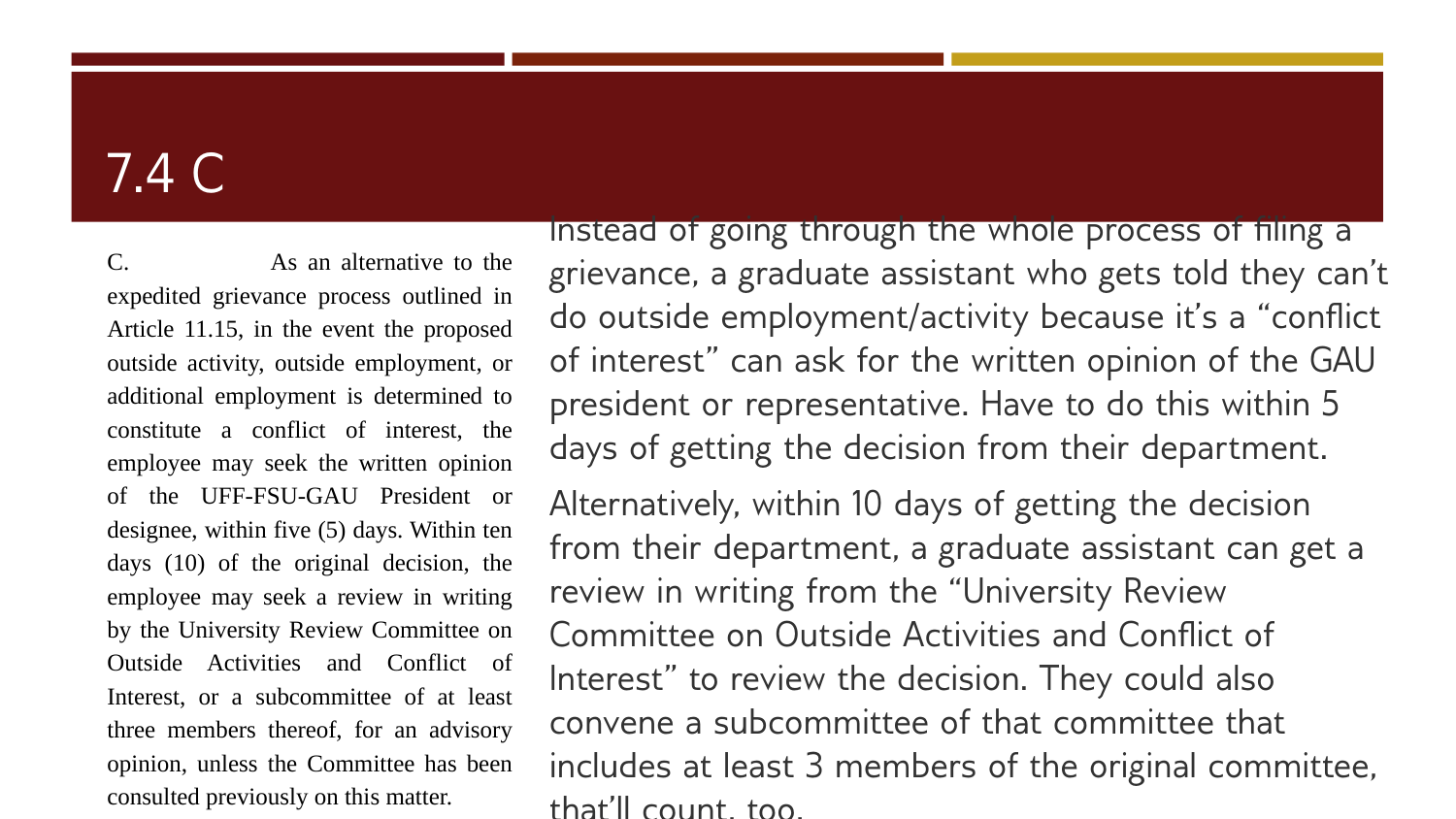

# 7.4 C
Instead of going through the whole process of filing a grievance, a graduate assistant who gets told they can’t do outside employment/activity because it’s a “conflict of interest” can ask for the written opinion of the GAU president or representative. Have to do this within 5 days of getting the decision from their department.
Alternatively, within 10 days of getting the decision from their department, a graduate assistant can get a review in writing from the “University Review Committee on Outside Activities and Conflict of Interest” to review the decision. They could also convene a subcommittee of that committee that includes at least 3 members of the original committee, that’ll count, too.
C.    	As an alternative to the expedited grievance process outlined in Article 11.15, in the event the proposed outside activity, outside employment, or additional employment is determined to constitute a conflict of interest, the employee may seek the written opinion of the UFF-FSU-GAU President or designee, within five (5) days. Within ten days (10) of the original decision, the employee may seek a review in writing by the University Review Committee on Outside Activities and Conflict of Interest, or a subcommittee of at least three members thereof, for an advisory opinion, unless the Committee has been consulted previously on this matter.